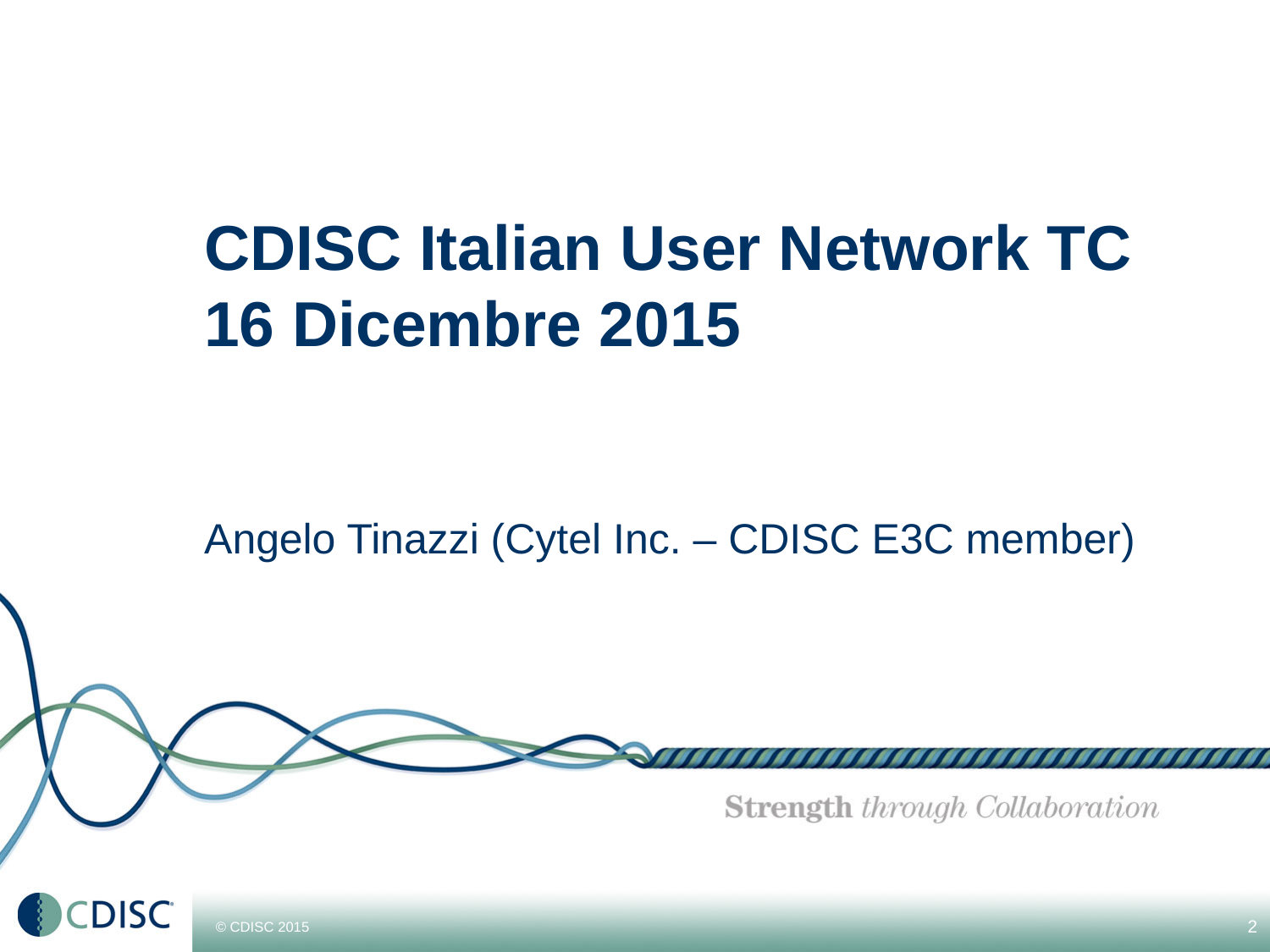

# CDISC Italian User Network TC 16 Dicembre 2015 Angelo Tinazzi (Cytel Inc. – CDISC E3C member)

2